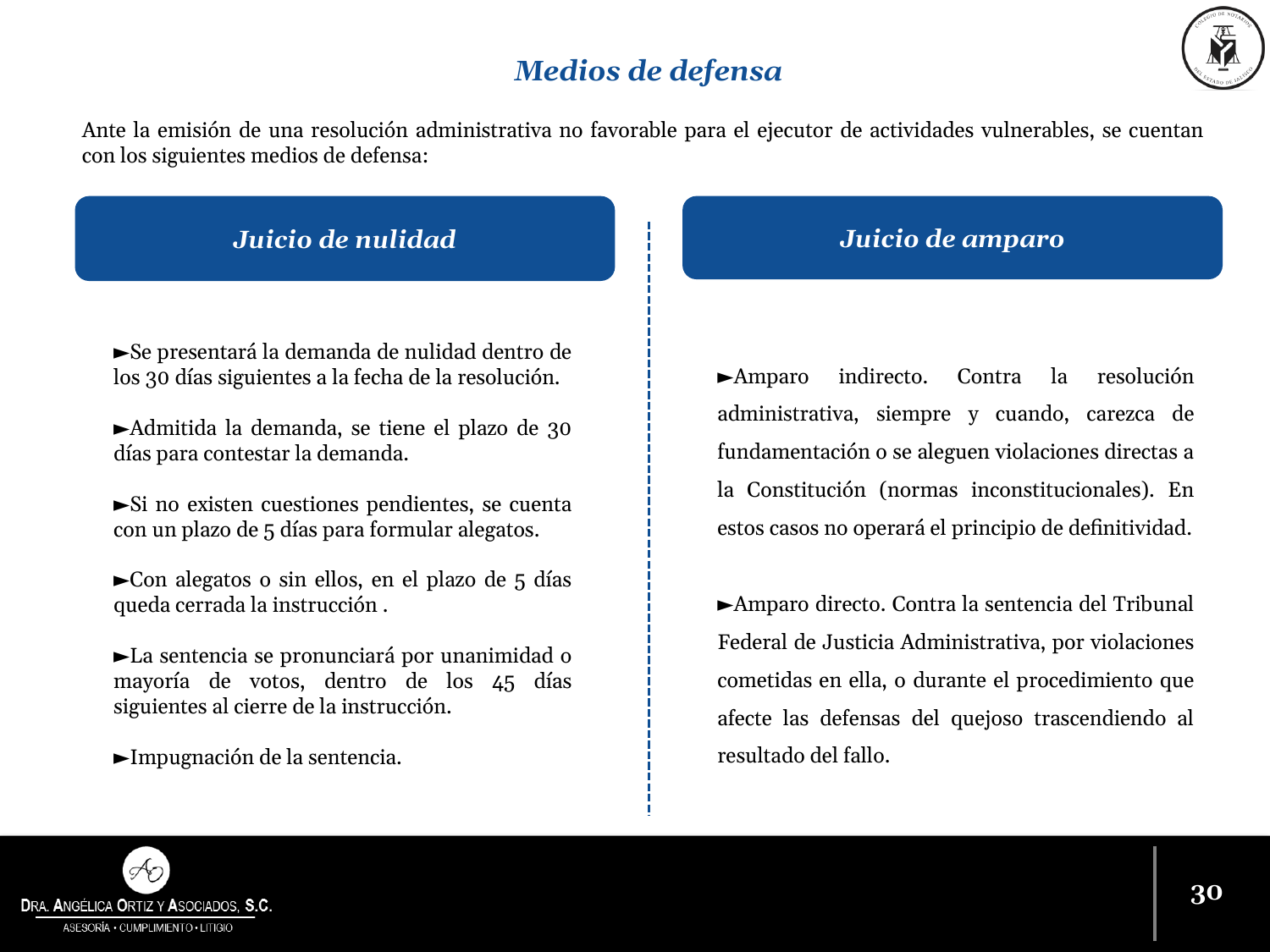

Medios de defensa
Ante la emisión de una resolución administrativa no favorable para el ejecutor de actividades vulnerables, se cuentan con los siguientes medios de defensa:
Juicio de nulidad
Juicio de amparo
►Se presentará la demanda de nulidad dentro de los 30 días siguientes a la fecha de la resolución.

►Admitida la demanda, se tiene el plazo de 30 días para contestar la demanda.

►Si no existen cuestiones pendientes, se cuenta con un plazo de 5 días para formular alegatos.

►Con alegatos o sin ellos, en el plazo de 5 días queda cerrada la instrucción .

►La sentencia se pronunciará por unanimidad o mayoría de votos, dentro de los 45 días siguientes al cierre de la instrucción.

►Impugnación de la sentencia.
►Amparo indirecto. Contra la resolución administrativa, siempre y cuando, carezca de fundamentación o se aleguen violaciones directas a la Constitución (normas inconstitucionales). En estos casos no operará el principio de definitividad.

►Amparo directo. Contra la sentencia del Tribunal Federal de Justicia Administrativa, por violaciones cometidas en ella, o durante el procedimiento que afecte las defensas del quejoso trascendiendo al resultado del fallo.
30